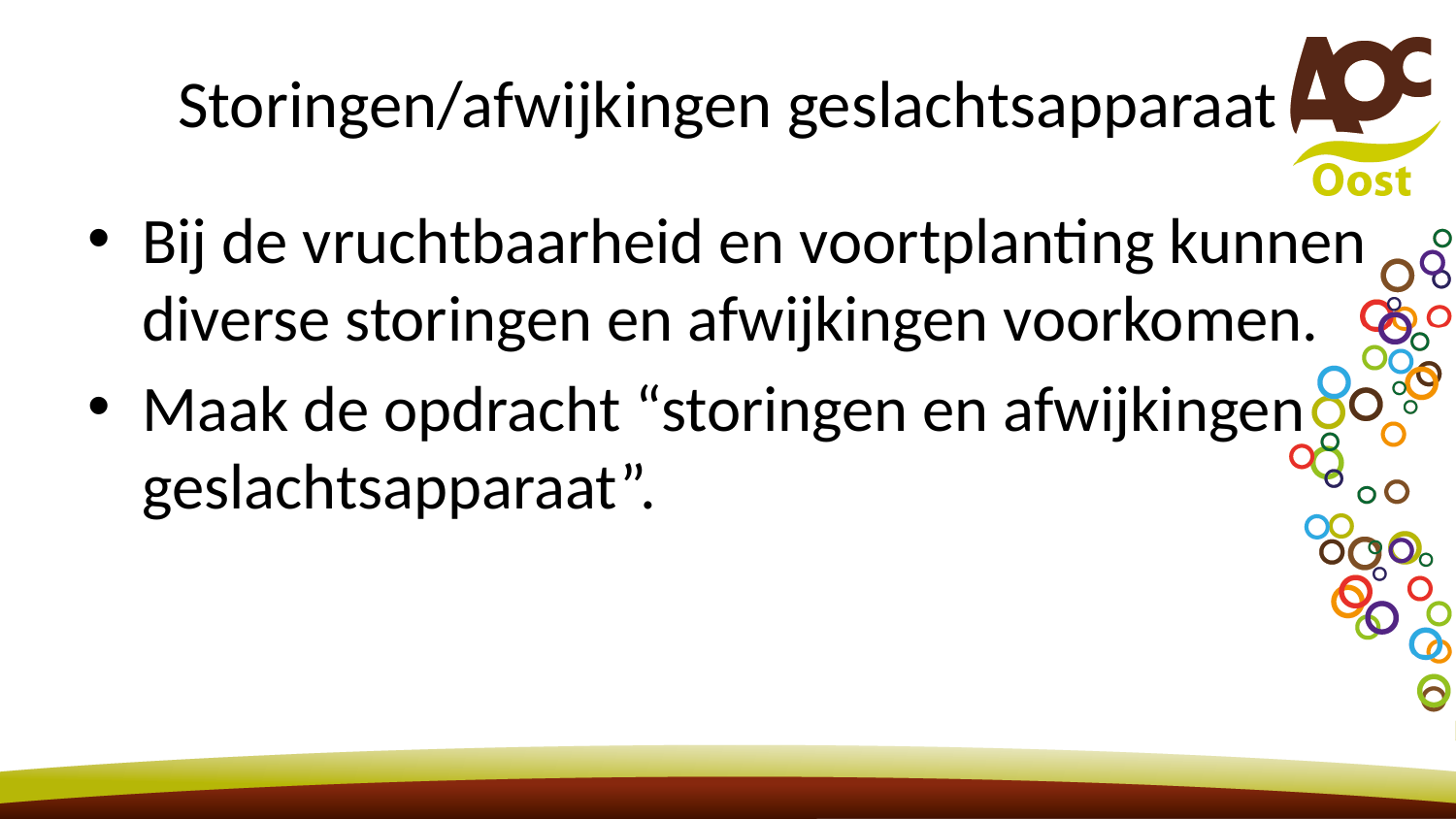

# Storingen/afwijkingen geslachtsapparaat
Bij de vruchtbaarheid en voortplanting kunnen diverse storingen en afwijkingen voorkomen.
Maak de opdracht “storingen en afwijkingen geslachtsapparaat”.